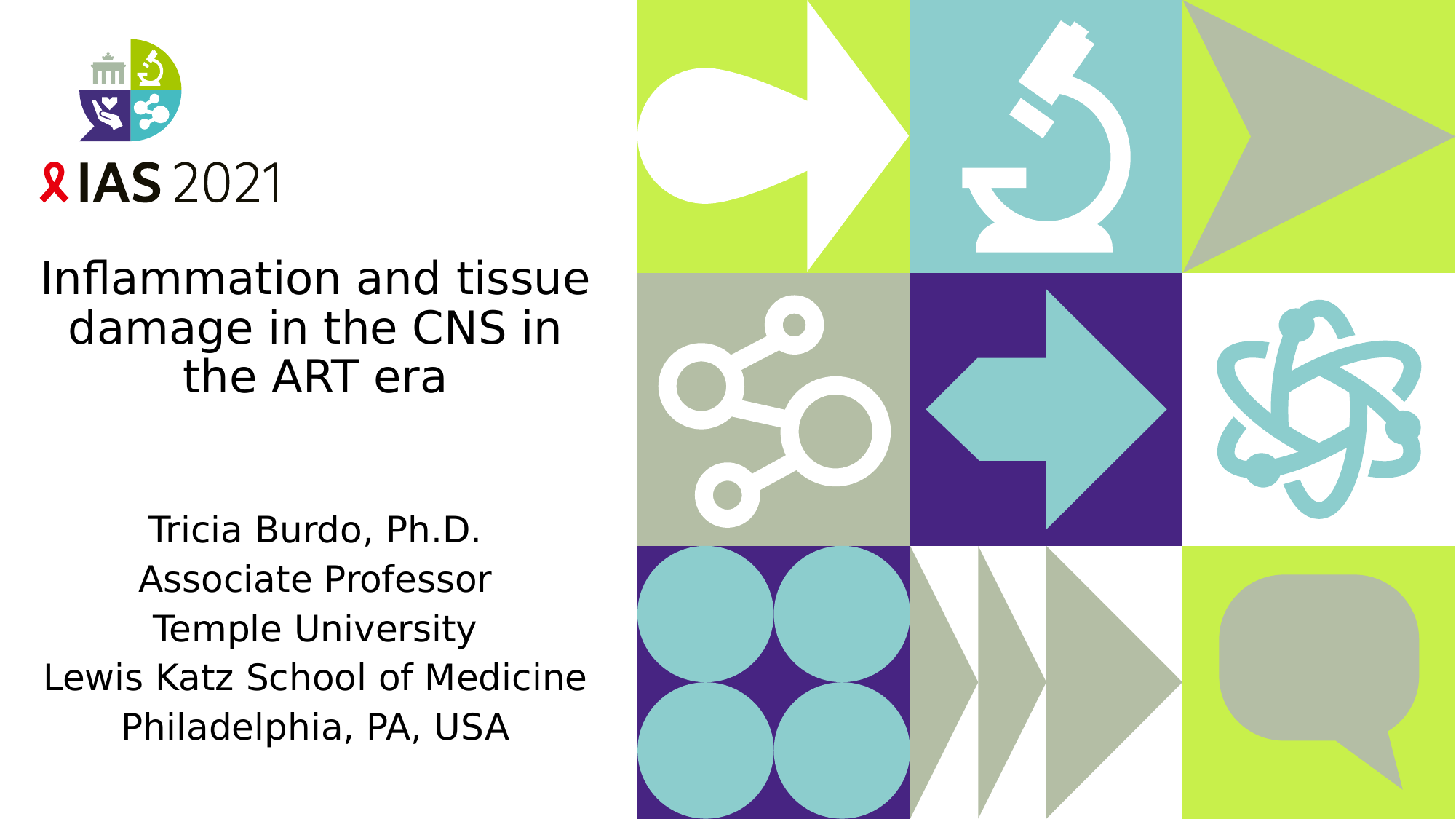

# Inflammation and tissue damage in the CNS in the ART era Tricia Burdo, Ph.D. Associate Professor Temple University Lewis Katz School of Medicine Philadelphia, PA, USA